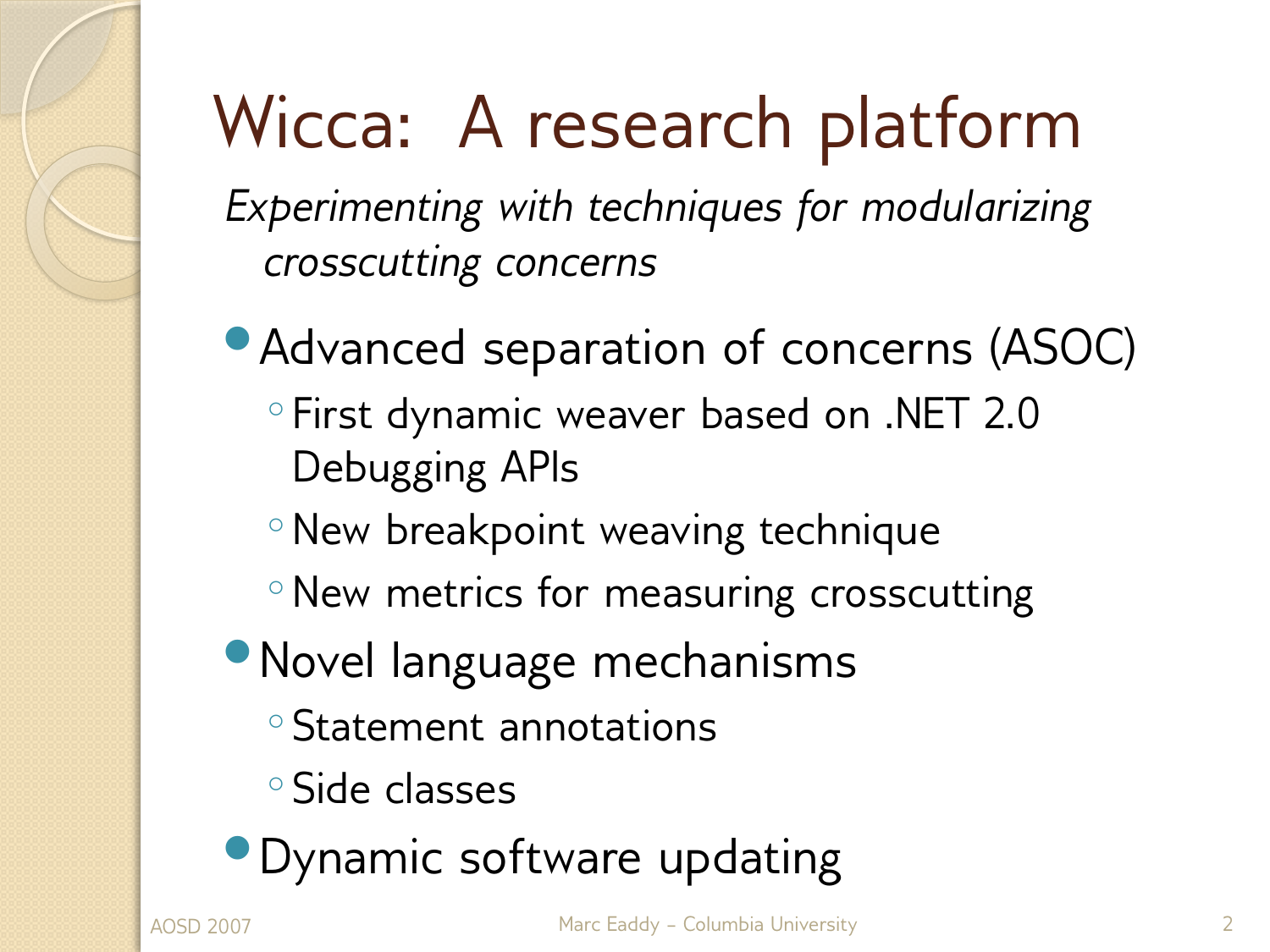

# Wicca:  A research platform
Experimenting with techniques for modularizing crosscutting concerns
Advanced separation of concerns (ASOC)
First dynamic weaver based on .NET 2.0 Debugging APIs
New breakpoint weaving technique
New metrics for measuring crosscutting
Novel language mechanisms
Statement annotations
Side classes
Dynamic software updating

2
AOSD 2007